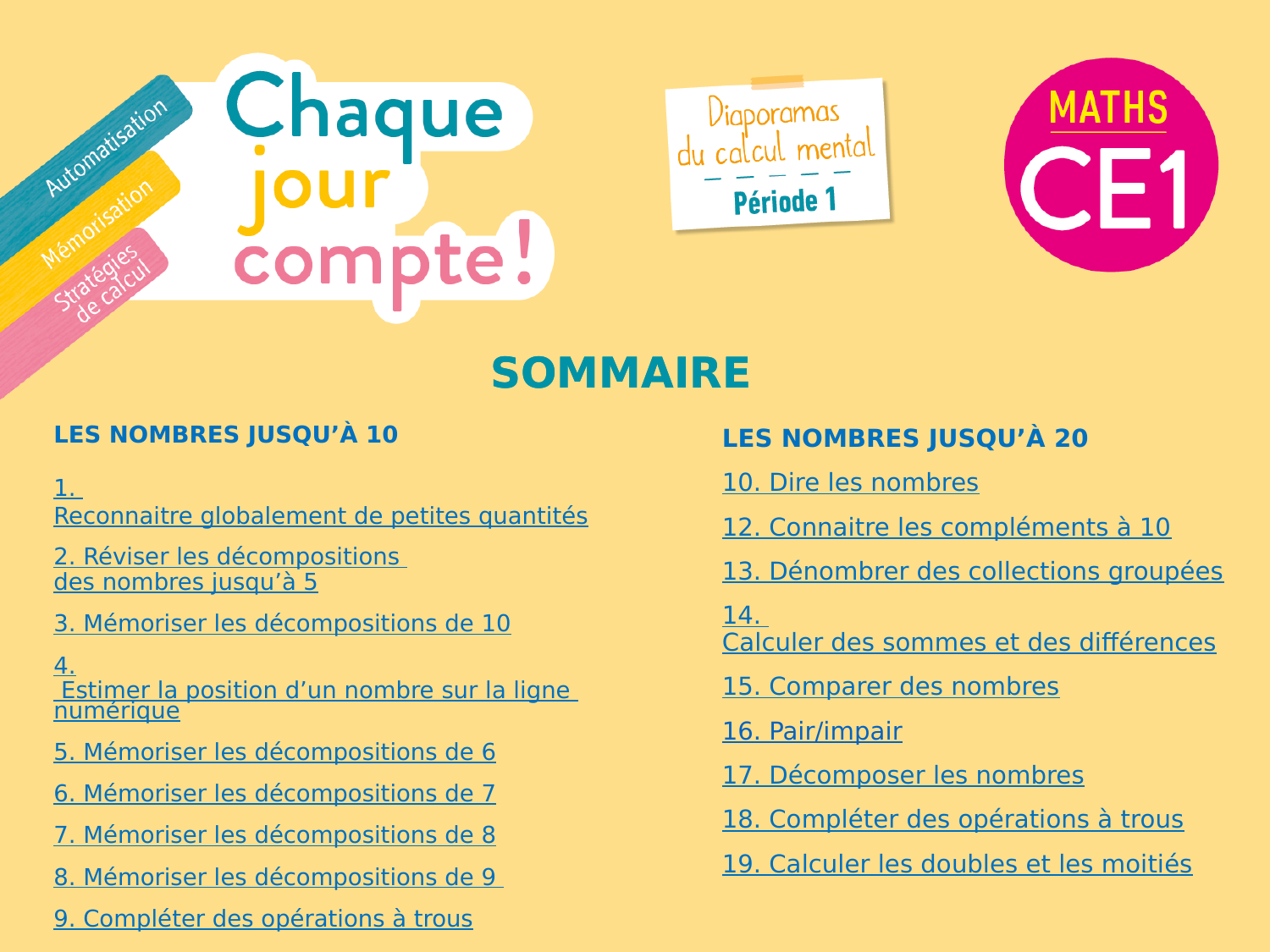

SOMMAIRE
LES NOMBRES JUSQU’À 10

1. Reconnaitre globalement de petites quantités
2. Réviser les décompositions
des nombres jusqu’à 5
3. Mémoriser les décompositions de 10
4. Estimer la position d’un nombre sur la ligne numérique
5. Mémoriser les décompositions de 6
6. Mémoriser les décompositions de 7
7. Mémoriser les décompositions de 8
8. Mémoriser les décompositions de 9
9. Compléter des opérations à trous

LES NOMBRES JUSQU’À 20
10. Dire les nombres
12. Connaitre les compléments à 10
13. Dénombrer des collections groupées
14. Calculer des sommes et des différences
15. Comparer des nombres
16. Pair/impair
17. Décomposer les nombres
18. Compléter des opérations à trous
19. Calculer les doubles et les moitiés